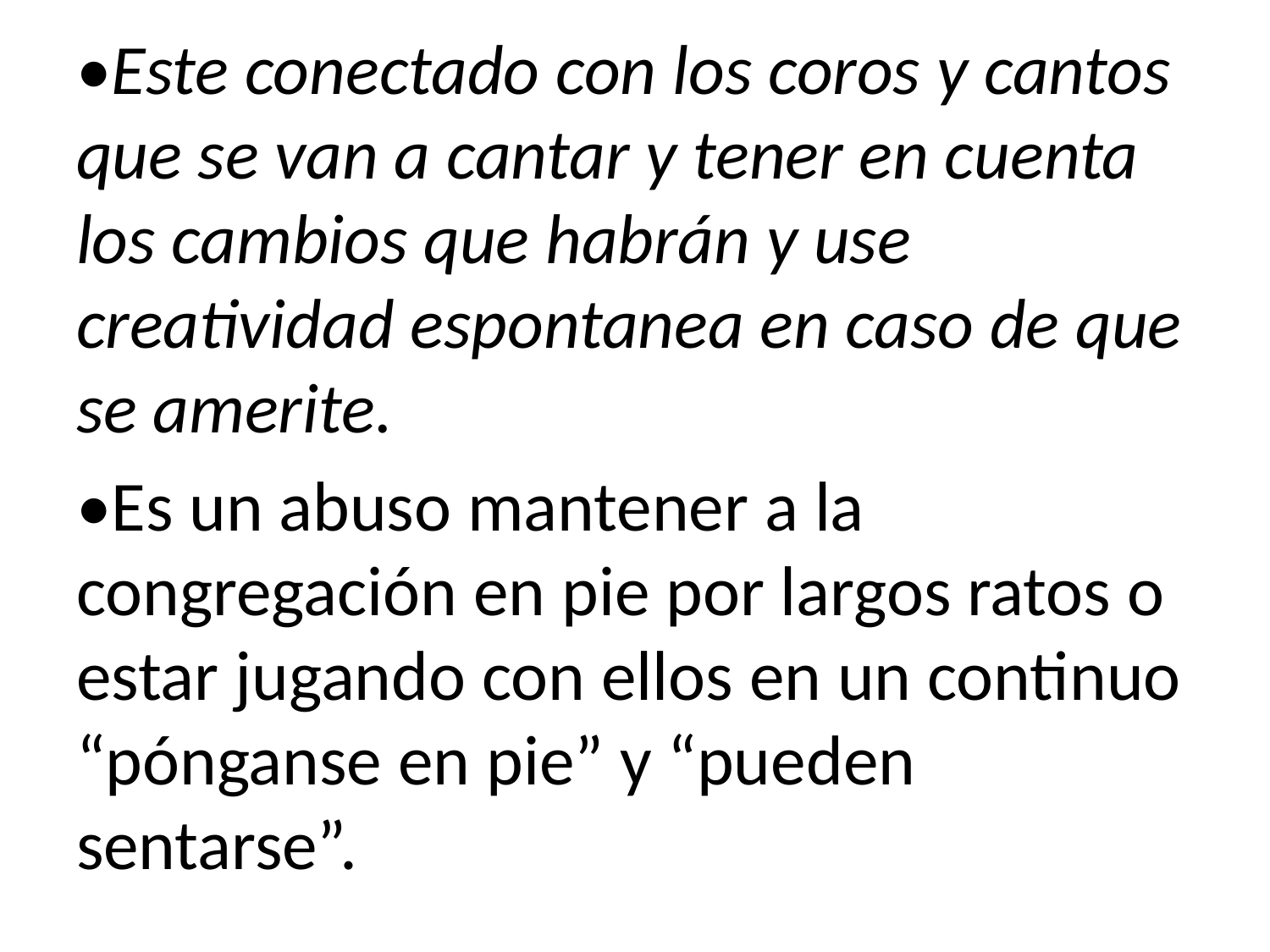

•Este conectado con los coros y cantos que se van a cantar y tener en cuenta los cambios que habrán y use creatividad espontanea en caso de que se amerite.
•Es un abuso mantener a la congregación en pie por largos ratos o estar jugando con ellos en un continuo “pónganse en pie” y “pueden sentarse”.